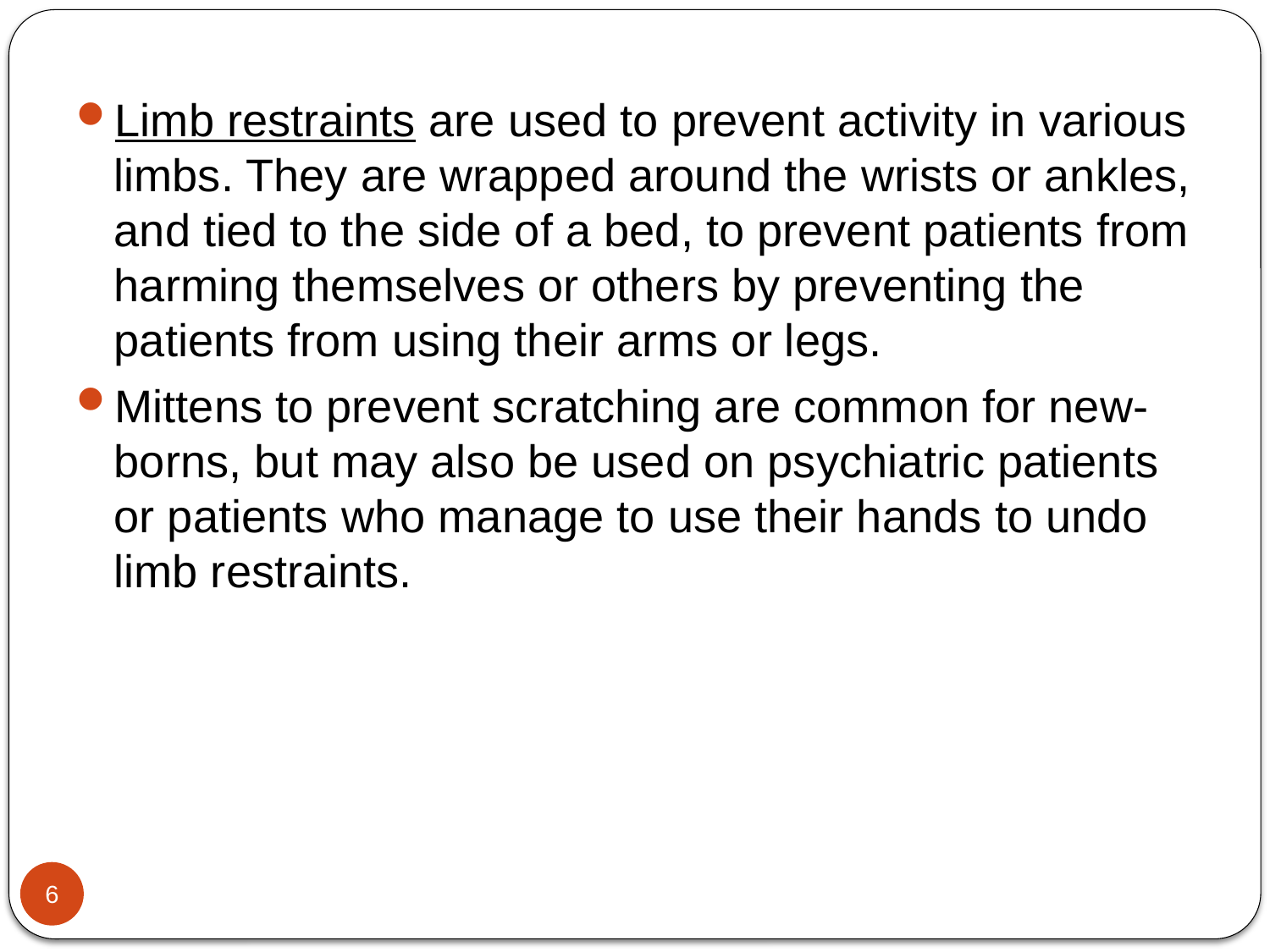

Limb restraints are used to prevent activity in various limbs. They are wrapped around the wrists or ankles, and tied to the side of a bed, to prevent patients from harming themselves or others by preventing the patients from using their arms or legs.
Mittens to prevent scratching are common for new-borns, but may also be used on psychiatric patients or patients who manage to use their hands to undo limb restraints.

6